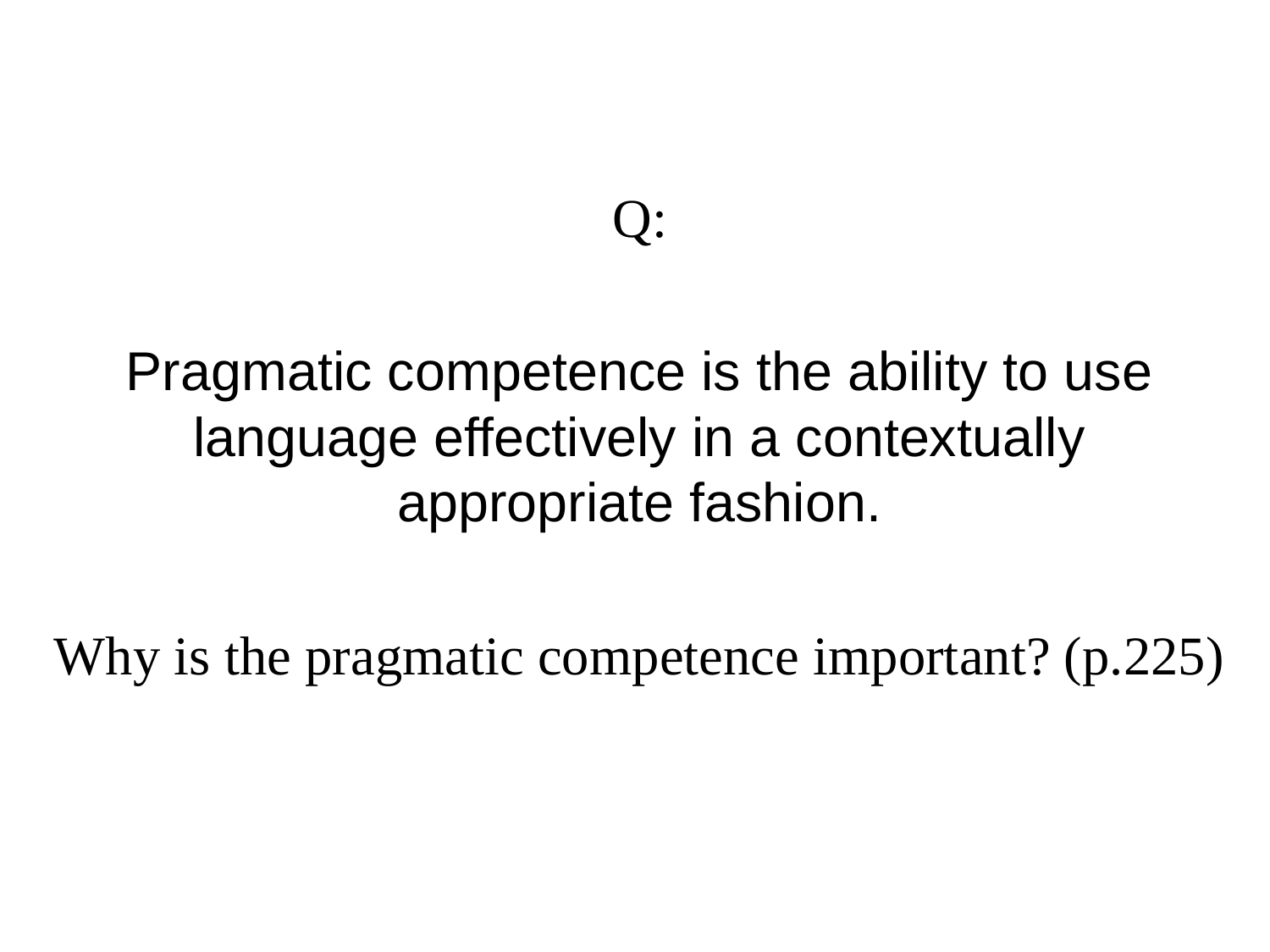

Q:

Pragmatic competence is the ability to use language effectively in a contextually appropriate fashion.

Why is the pragmatic competence important? (p.225)